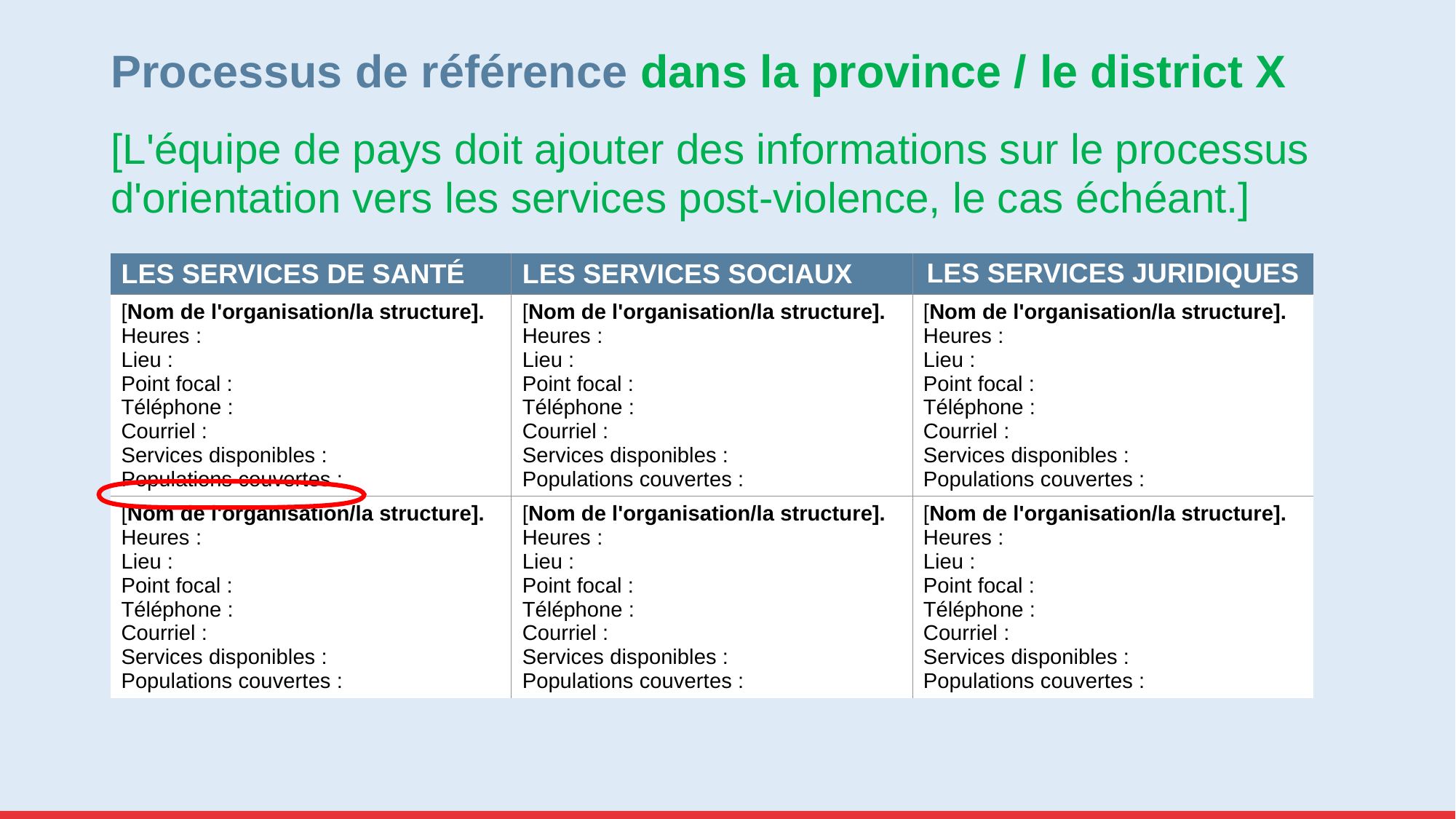

# Processus de référence dans la province / le district X
[L'équipe de pays doit ajouter des informations sur le processus d'orientation vers les services post-violence, le cas échéant.]
| LES SERVICES DE SANTÉ | LES SERVICES SOCIAUX | LES SERVICES JURIDIQUES |
| --- | --- | --- |
| [Nom de l'organisation/la structure]. Heures : Lieu : Point focal : Téléphone : Courriel : Services disponibles : Populations couvertes : | [Nom de l'organisation/la structure]. Heures : Lieu : Point focal : Téléphone : Courriel : Services disponibles : Populations couvertes : | [Nom de l'organisation/la structure]. Heures : Lieu : Point focal : Téléphone : Courriel : Services disponibles : Populations couvertes : |
| [Nom de l'organisation/la structure]. Heures : Lieu : Point focal : Téléphone : Courriel : Services disponibles : Populations couvertes : | [Nom de l'organisation/la structure]. Heures : Lieu : Point focal : Téléphone : Courriel : Services disponibles : Populations couvertes : | [Nom de l'organisation/la structure]. Heures : Lieu : Point focal : Téléphone : Courriel : Services disponibles : Populations couvertes : |